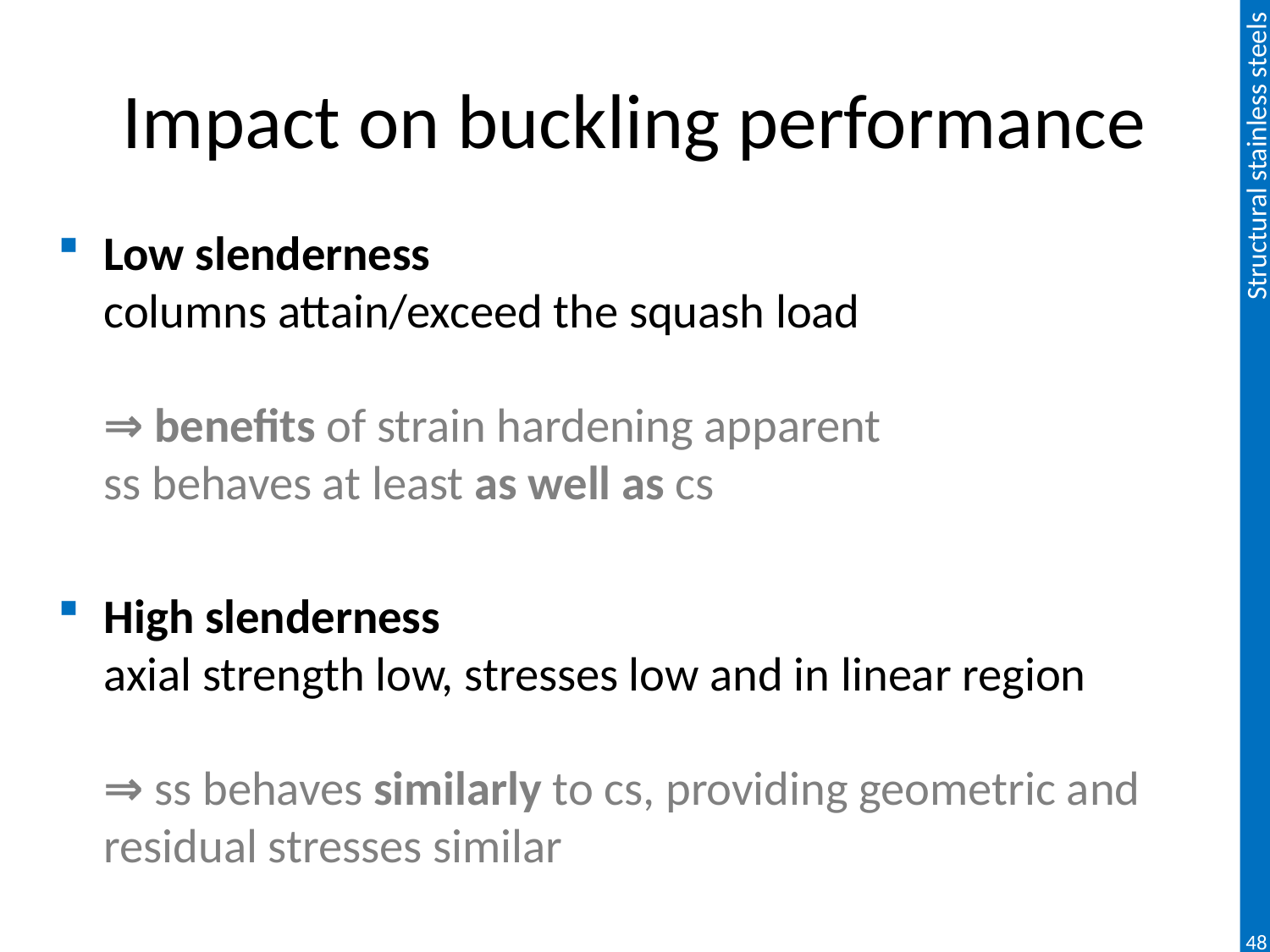

# Impact on buckling performance
Low slenderness
columns attain/exceed the squash load
⇒ benefits of strain hardening apparent
ss behaves at least as well as cs

High slenderness
axial strength low, stresses low and in linear region
⇒ ss behaves similarly to cs, providing geometric and residual stresses similar
48